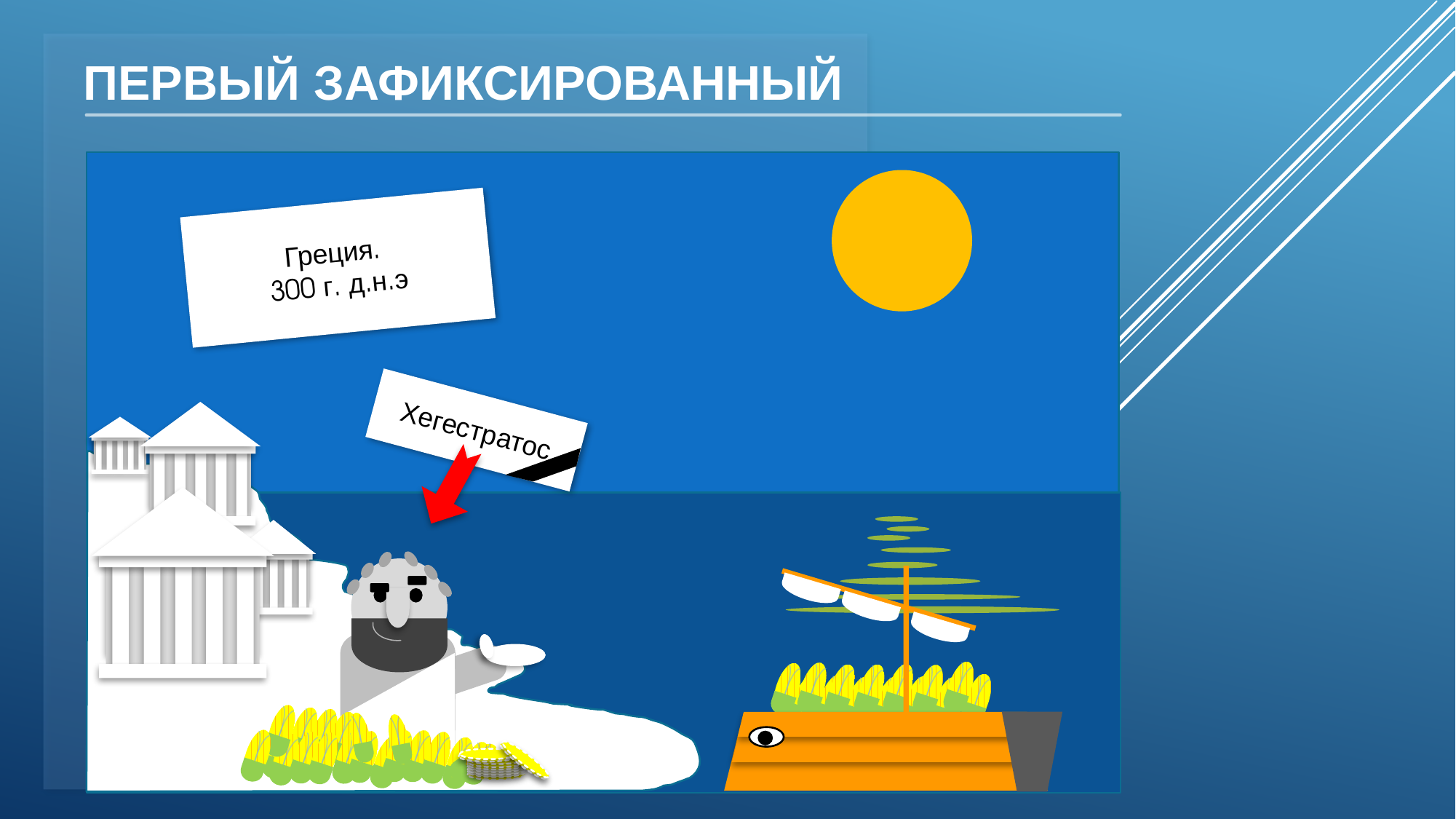

# ПЕРВЫЙ ЗАФИКСИРОВАННЫЙ

Греция.
300 г. д.н.э
Хегестратос